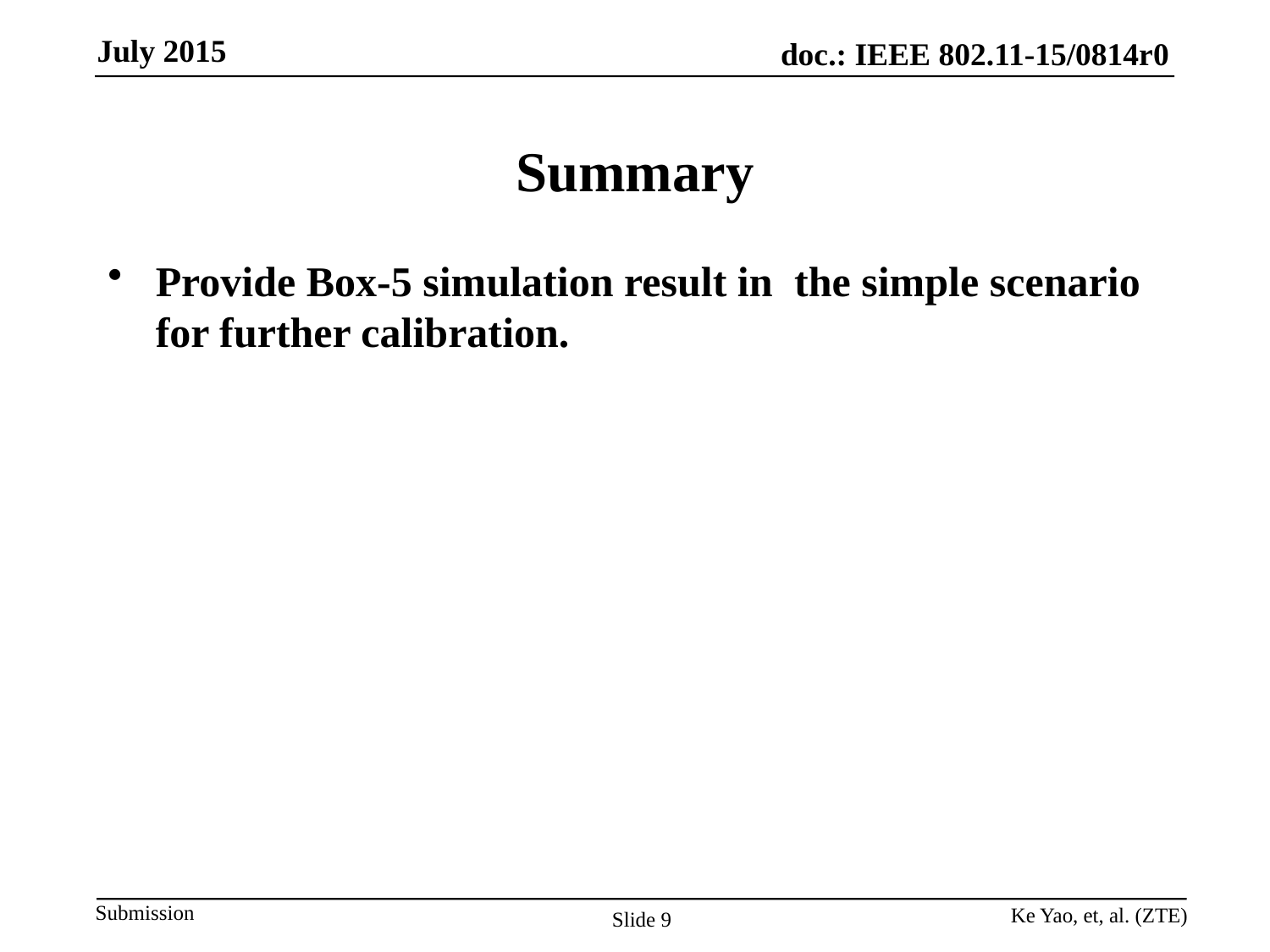

# Summary
Provide Box-5 simulation result in  the simple scenario for further calibration.
Ke Yao, et, al. (ZTE)
Slide 9